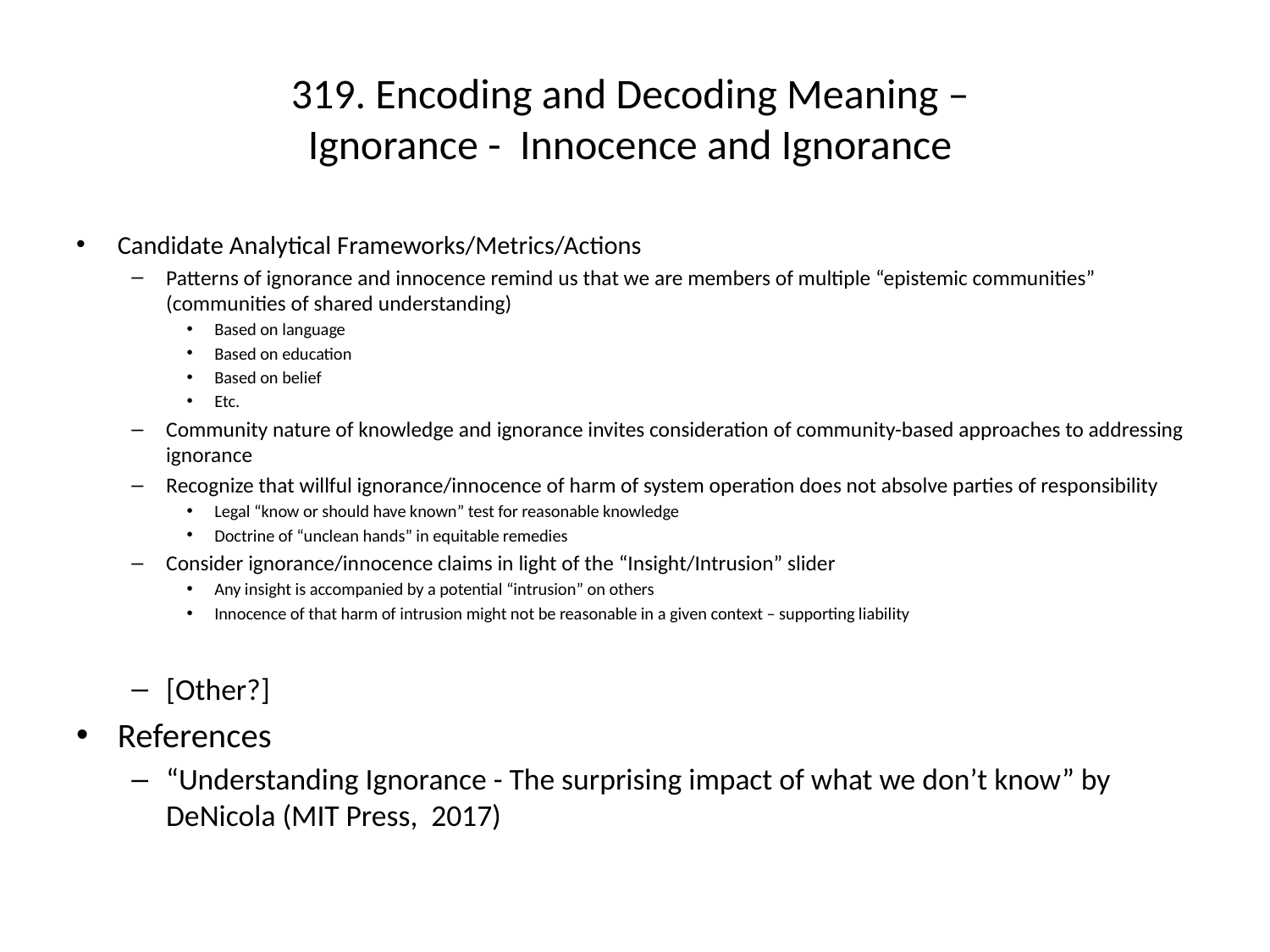

# 319. Encoding and Decoding Meaning – Ignorance -  Innocence and Ignorance
Candidate Analytical Frameworks/Metrics/Actions
Patterns of ignorance and innocence remind us that we are members of multiple “epistemic communities” (communities of shared understanding)
Based on language
Based on education
Based on belief
Etc.
Community nature of knowledge and ignorance invites consideration of community-based approaches to addressing ignorance
Recognize that willful ignorance/innocence of harm of system operation does not absolve parties of responsibility
Legal “know or should have known” test for reasonable knowledge
Doctrine of “unclean hands” in equitable remedies
Consider ignorance/innocence claims in light of the “Insight/Intrusion” slider
Any insight is accompanied by a potential “intrusion” on others
Innocence of that harm of intrusion might not be reasonable in a given context – supporting liability

[Other?]
References
“Understanding Ignorance - The surprising impact of what we don’t know” by DeNicola (MIT Press,  2017)